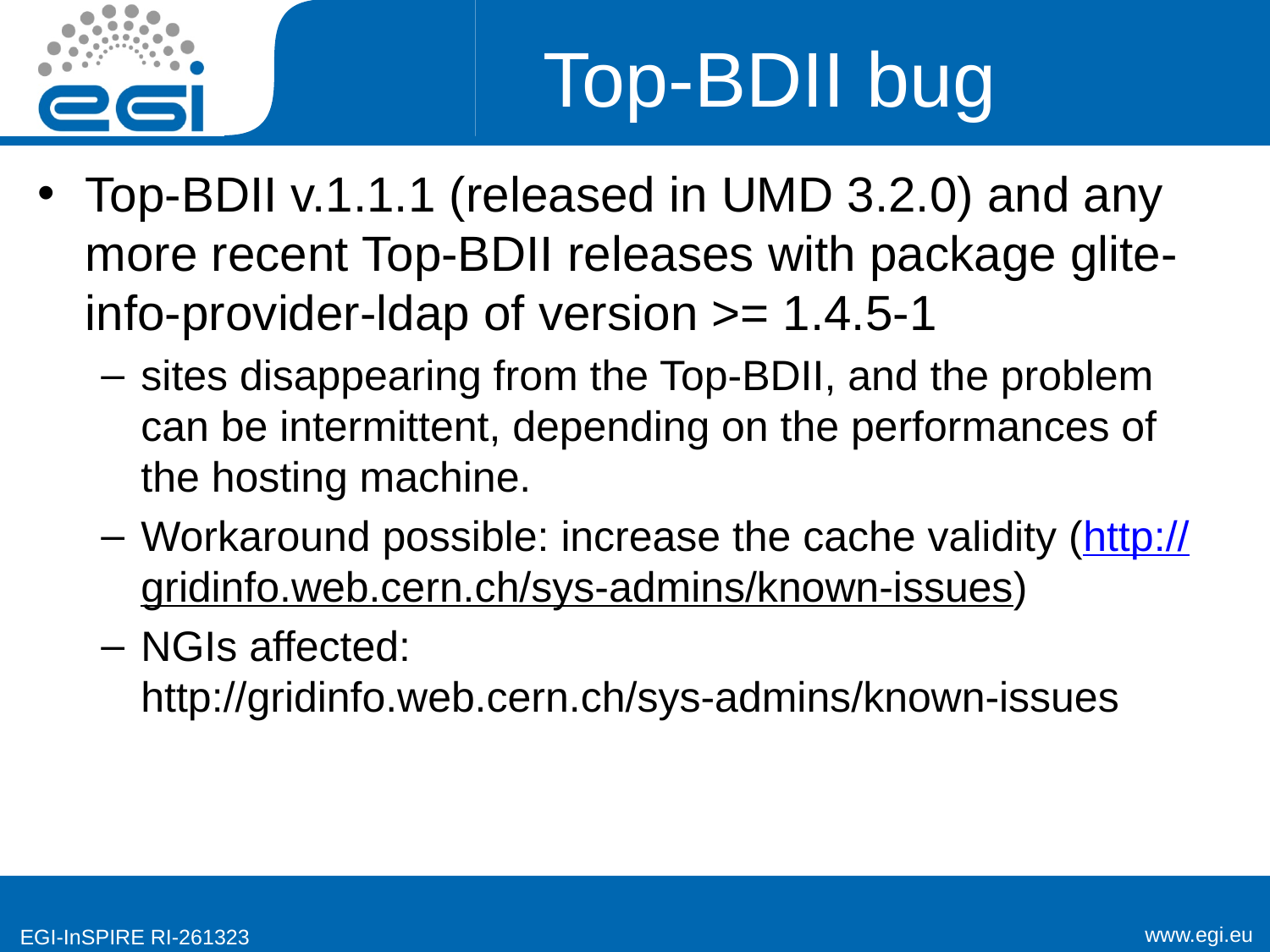

# Top-BDII bug
Top-BDII v.1.1.1 (released in UMD 3.2.0) and any more recent Top-BDII releases with package glite-info-provider-ldap of version >= 1.4.5-1
sites disappearing from the Top-BDII, and the problem can be intermittent, depending on the performances of the hosting machine.
Workaround possible: increase the cache validity (http://gridinfo.web.cern.ch/sys-admins/known-issues)
NGIs affected: http://gridinfo.web.cern.ch/sys-admins/known-issues